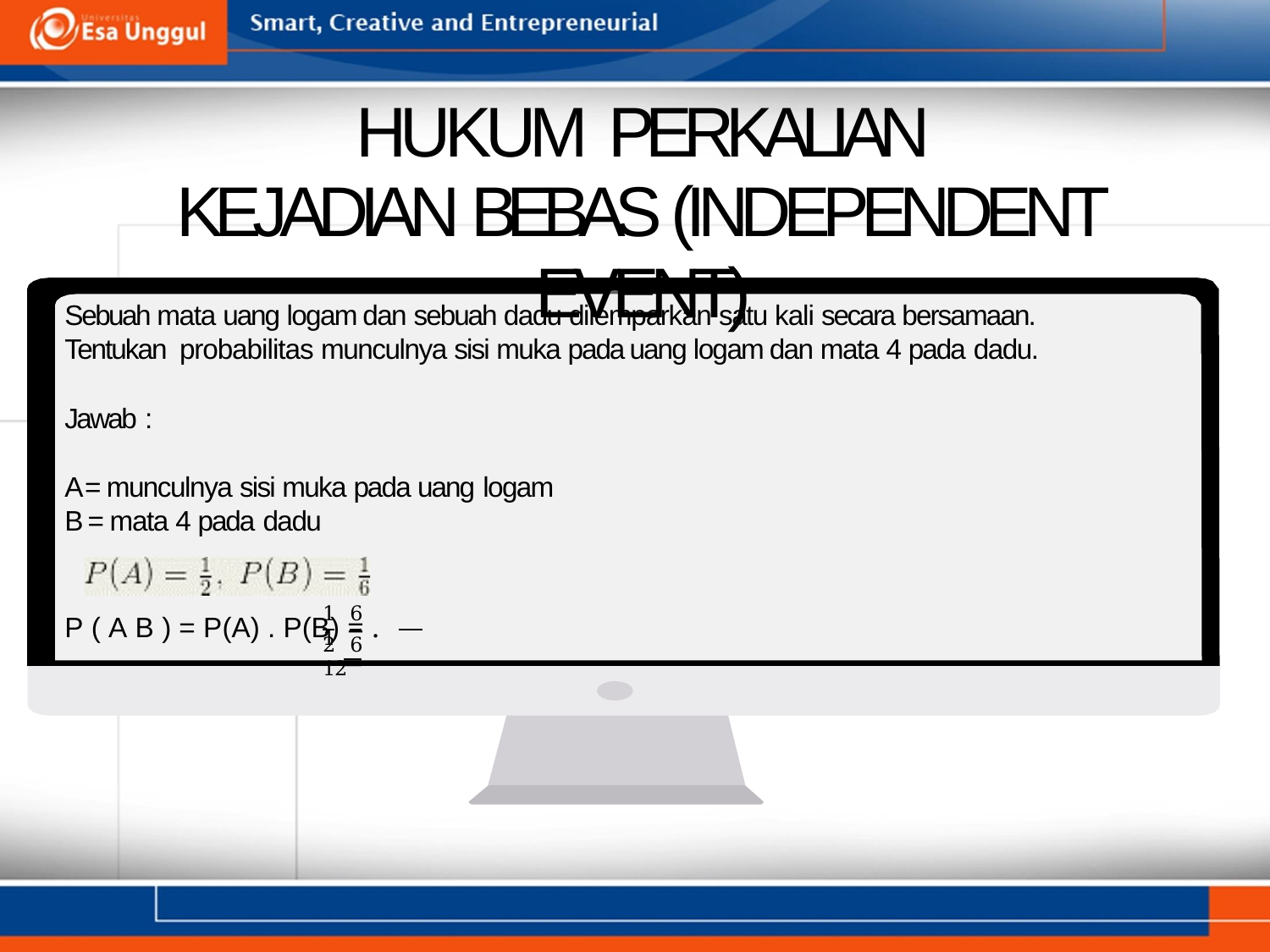

# HUKUM PERKALIAN
KEJADIAN BEBAS (INDEPENDENT EVENT)

Sebuah mata uang logam dan sebuah dadu dilemparkan satu kali secara bersamaan. Tentukan  probabilitas munculnya sisi muka pada uang logam dan mata 4 pada dadu.

Jawab :

A = munculnya sisi muka pada uang logam
B = mata 4 pada dadu

1  6	1
P ( A B ) = P(A) . P(B) =	.	=

2  6	12